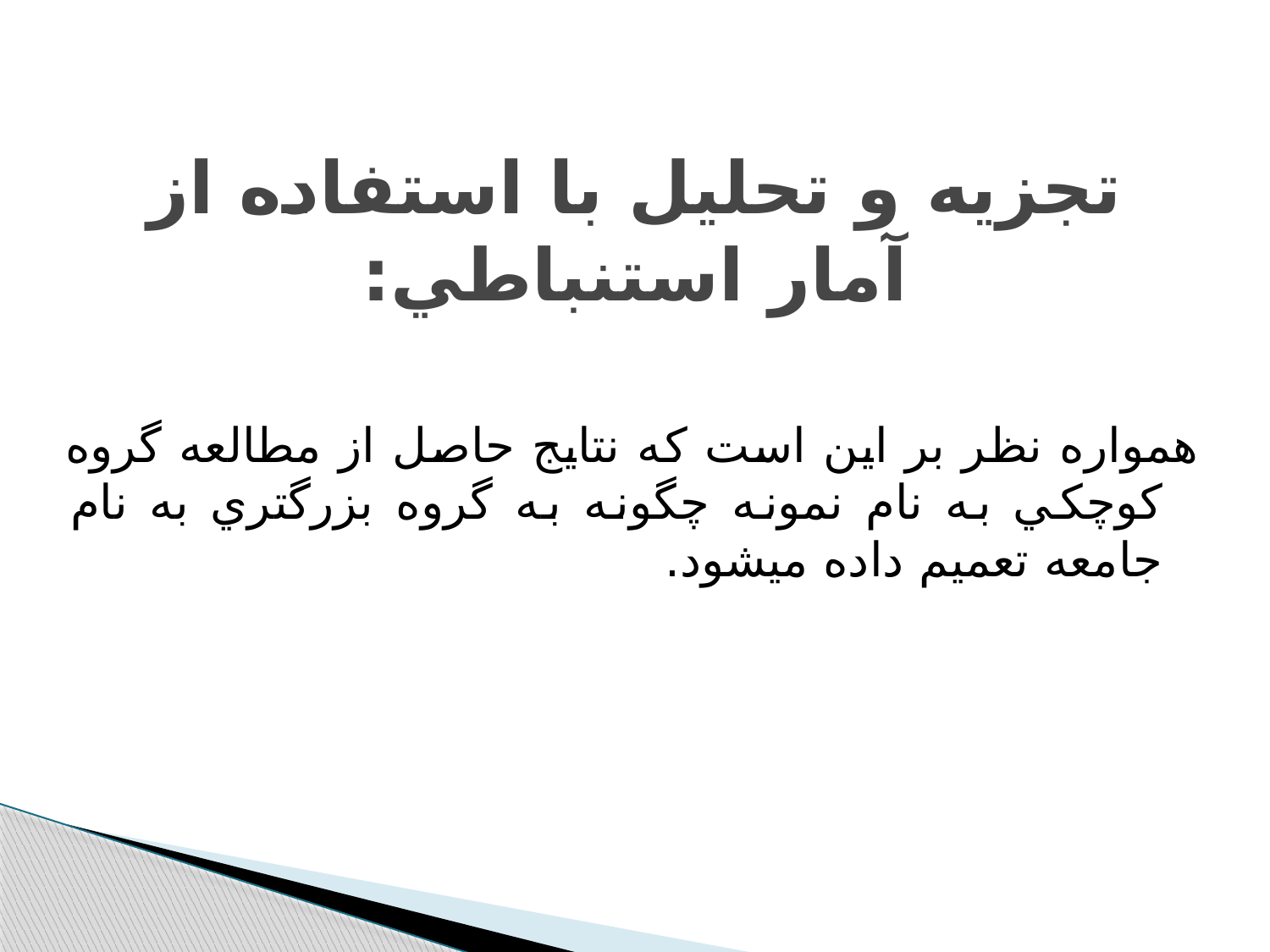

# تجزيه و تحليل با استفاده از آمار استنباطي:
همواره نظر بر اين است که نتايج حاصل از مطالعه گروه کوچکي به نام نمونه چگونه به گروه بزرگتري به نام جامعه تعميم داده مي‫شود.